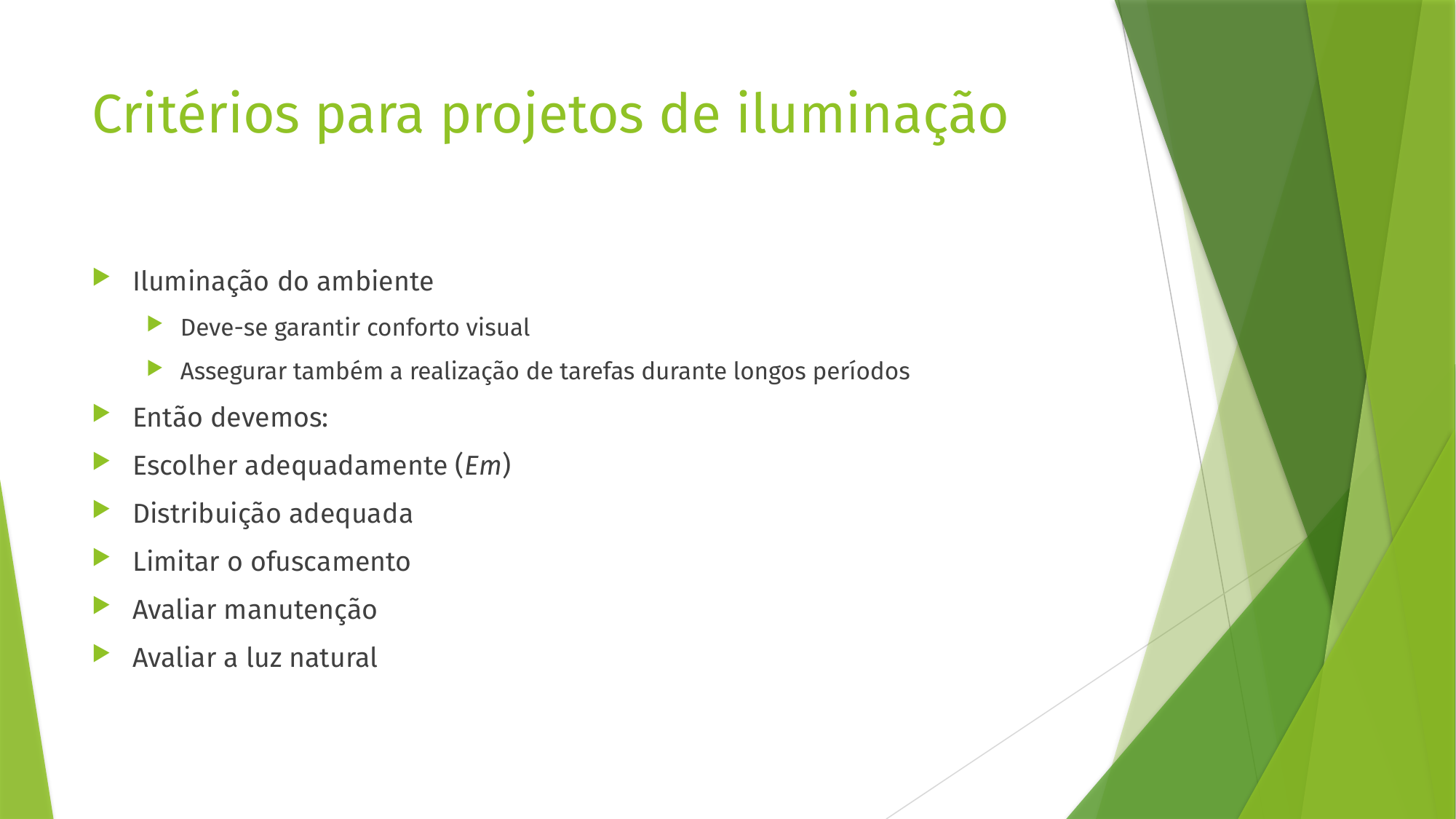

# Critérios para projetos de iluminação
Iluminação do ambiente
Deve-se garantir conforto visual
Assegurar também a realização de tarefas durante longos períodos
Então devemos:
Escolher adequadamente (Em)
Distribuição adequada
Limitar o ofuscamento
Avaliar manutenção
Avaliar a luz natural